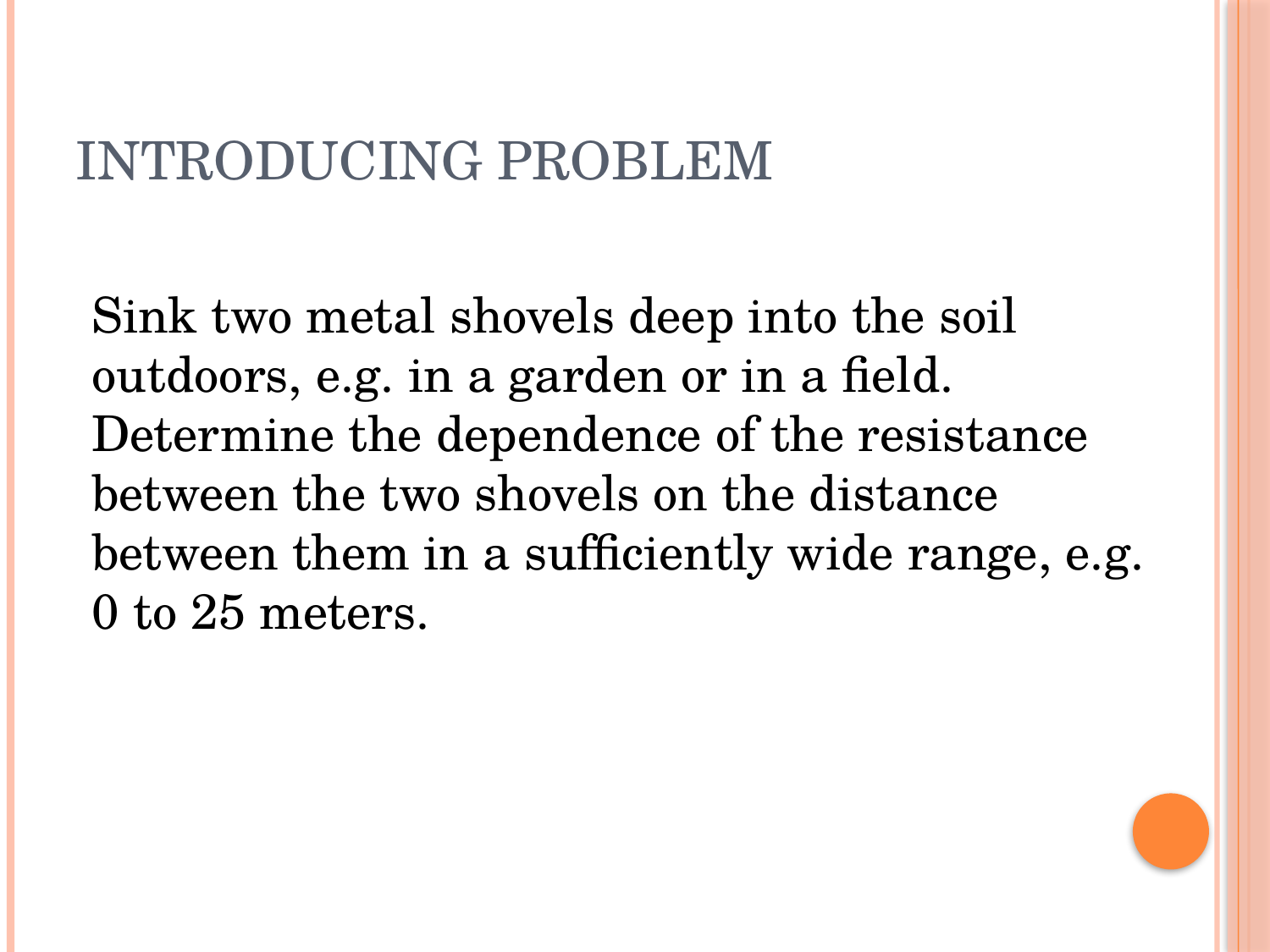

# Introducing Problem
Sink two metal shovels deep into the soil outdoors, e.g. in a garden or in a field. Determine the dependence of the resistance between the two shovels on the distance between them in a sufficiently wide range, e.g. 0 to 25 meters.